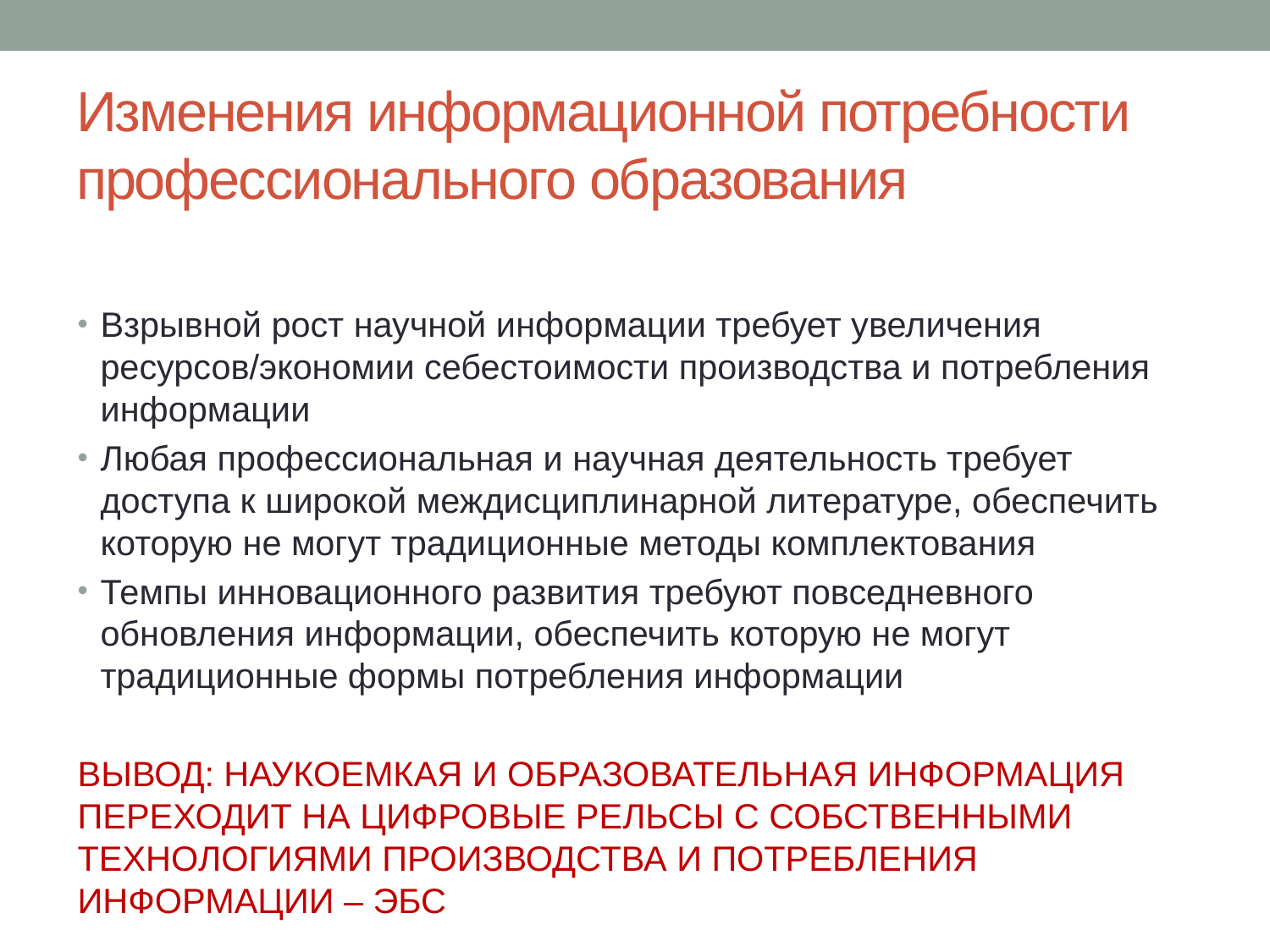

# Изменения информационной потребности профессионального образования
Взрывной рост научной информации требует увеличения ресурсов/экономии себестоимости производства и потребления информации
Любая профессиональная и научная деятельность требует доступа к широкой междисциплинарной литературе, обеспечить которую не могут традиционные методы комплектования
Темпы инновационного развития требуют повседневного обновления информации, обеспечить которую не могут традиционные формы потребления информации

ВЫВОД: НАУКОЕМКАЯ И ОБРАЗОВАТЕЛЬНАЯ ИНФОРМАЦИЯ ПЕРЕХОДИТ НА ЦИФРОВЫЕ РЕЛЬСЫ С СОБСТВЕННЫМИ ТЕХНОЛОГИЯМИ ПРОИЗВОДСТВА И ПОТРЕБЛЕНИЯ ИНФОРМАЦИИ – ЭБС